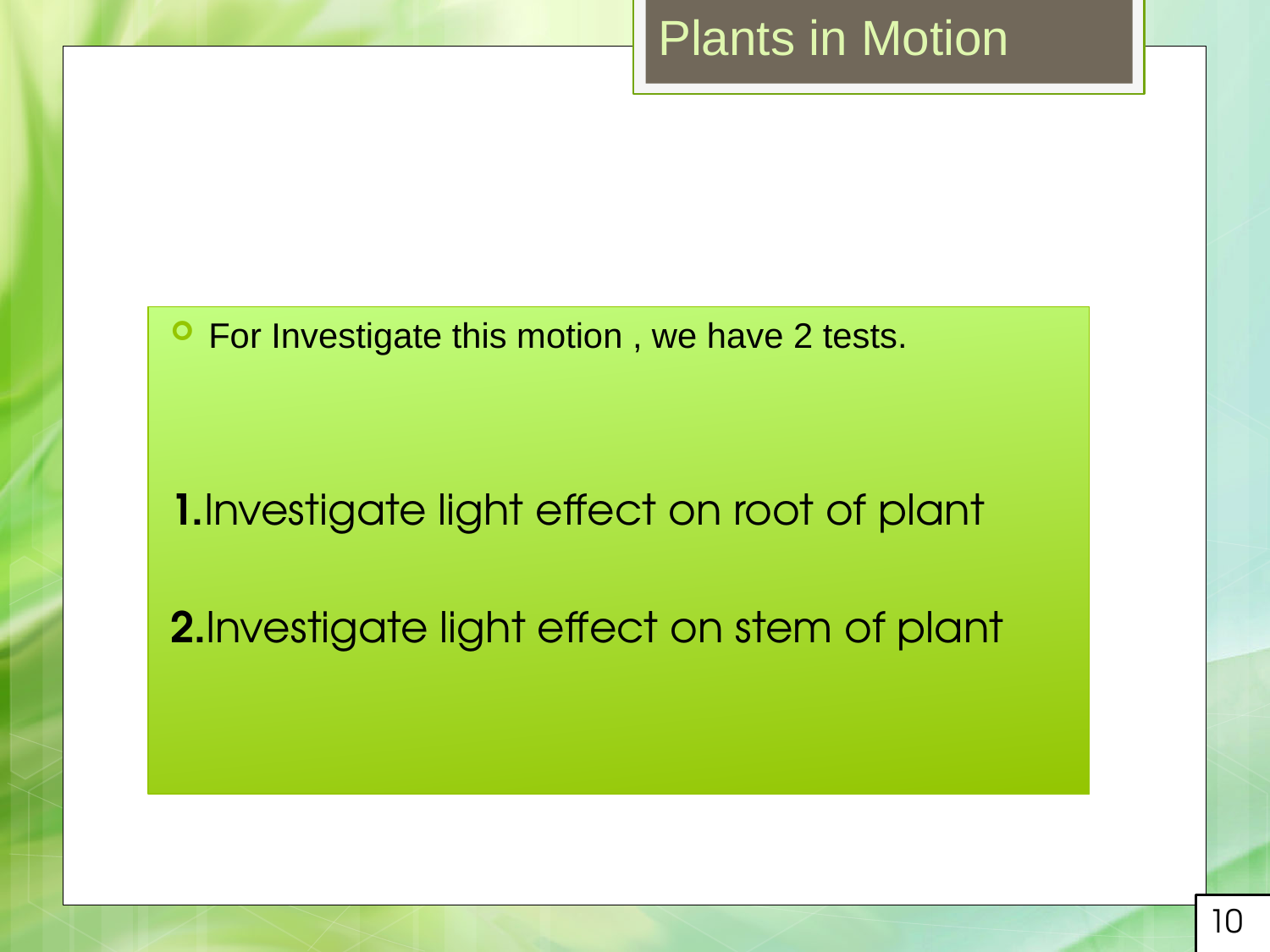

Plants in Motion
#
For Investigate this motion , we have 2 tests.

1.Investigate light effect on root of plant

2.Investigate light effect on stem of plant
10